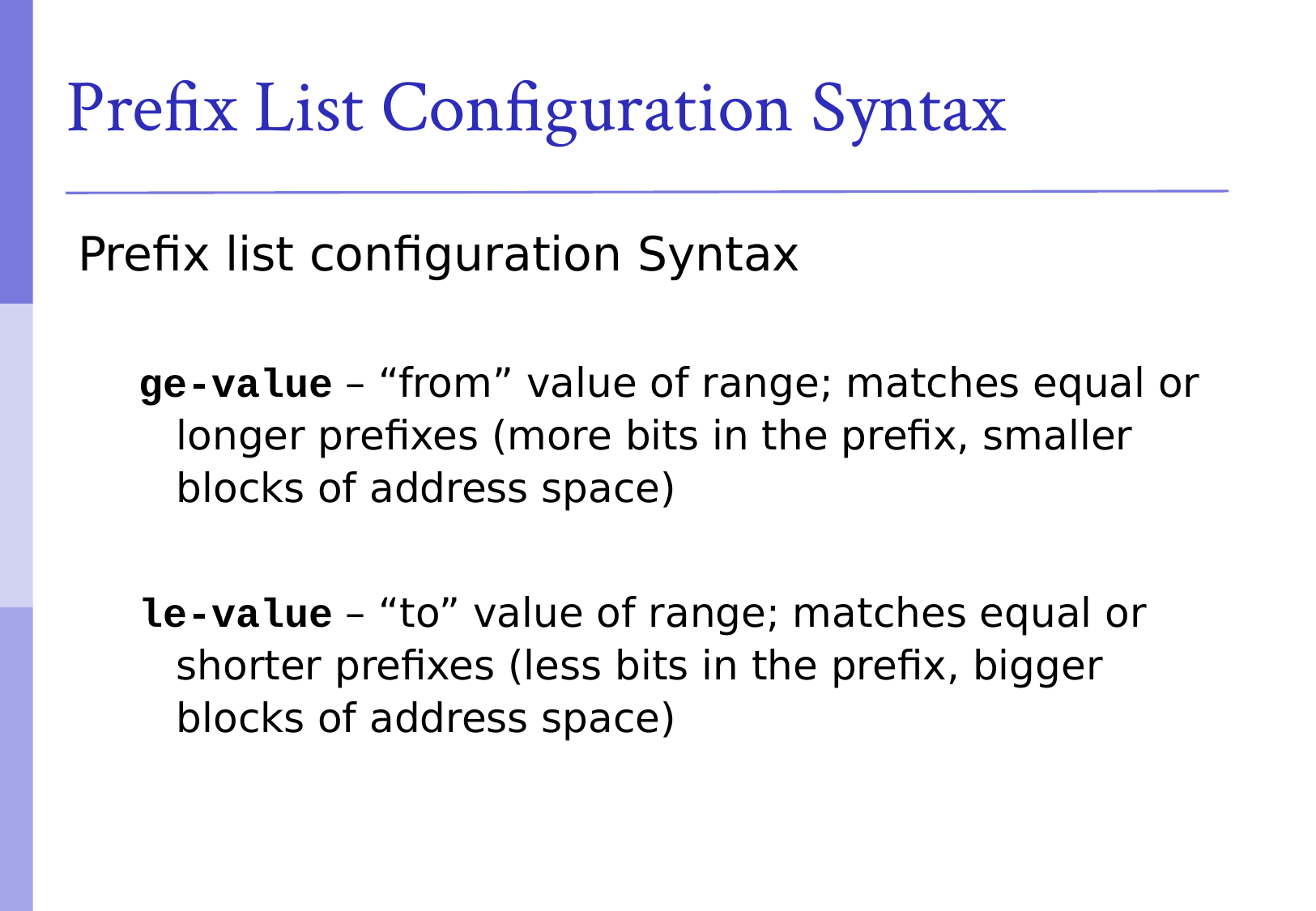

# Prefix List Configuration Syntax
Prefix list configuration Syntax

ge-value – “from” value of range; matches equal or longer prefixes (more bits in the prefix, smaller blocks of address space)

le-value – “to” value of range; matches equal or shorter prefixes (less bits in the prefix, bigger blocks of address space)